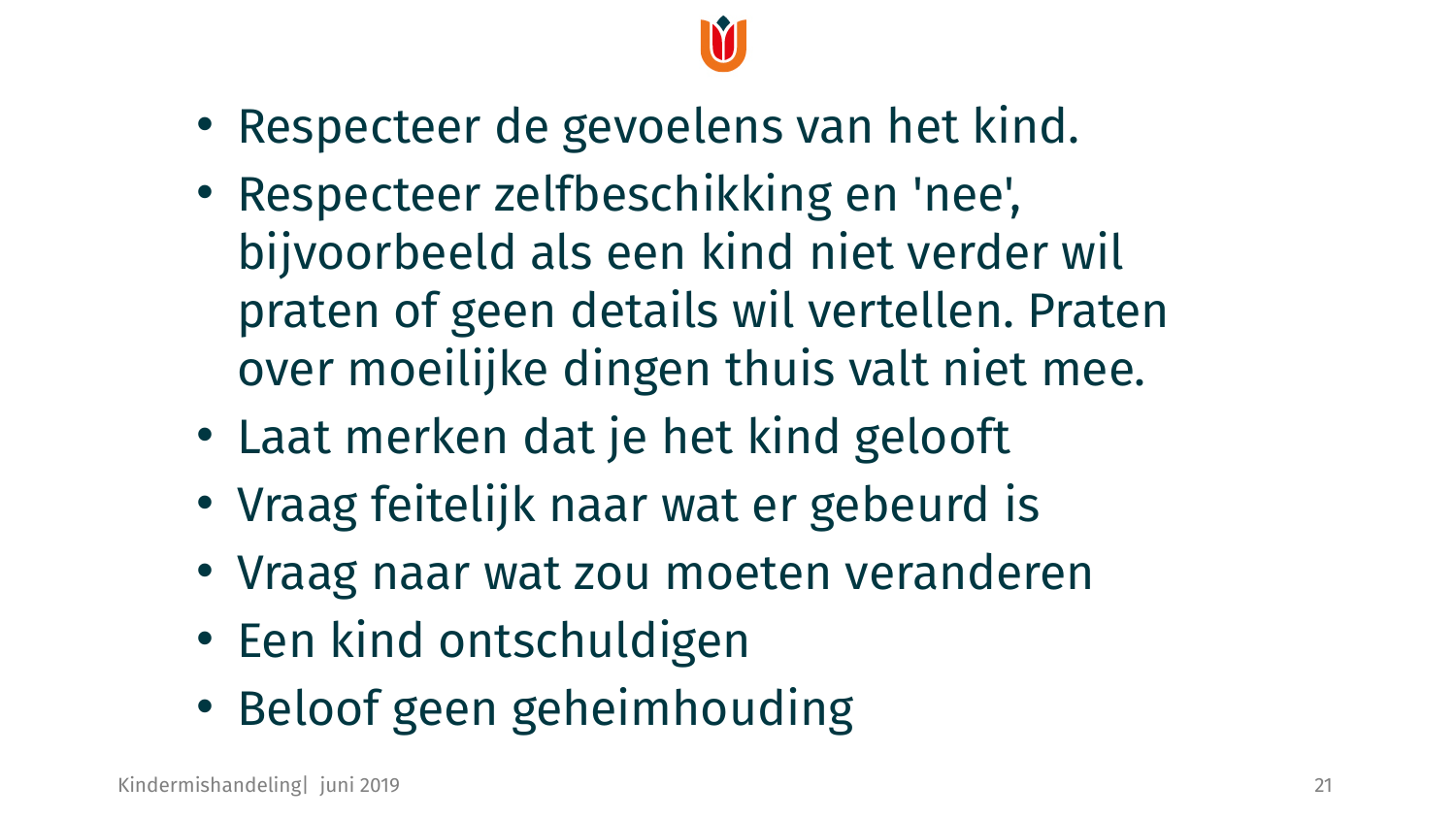

Respecteer de gevoelens van het kind.
Respecteer zelfbeschikking en 'nee', bijvoorbeeld als een kind niet verder wil praten of geen details wil vertellen. Praten over moeilijke dingen thuis valt niet mee.
Laat merken dat je het kind gelooft
Vraag feitelijk naar wat er gebeurd is
Vraag naar wat zou moeten veranderen
Een kind ontschuldigen
Beloof geen geheimhouding

#
Kindermishandeling|  juni 2019
21